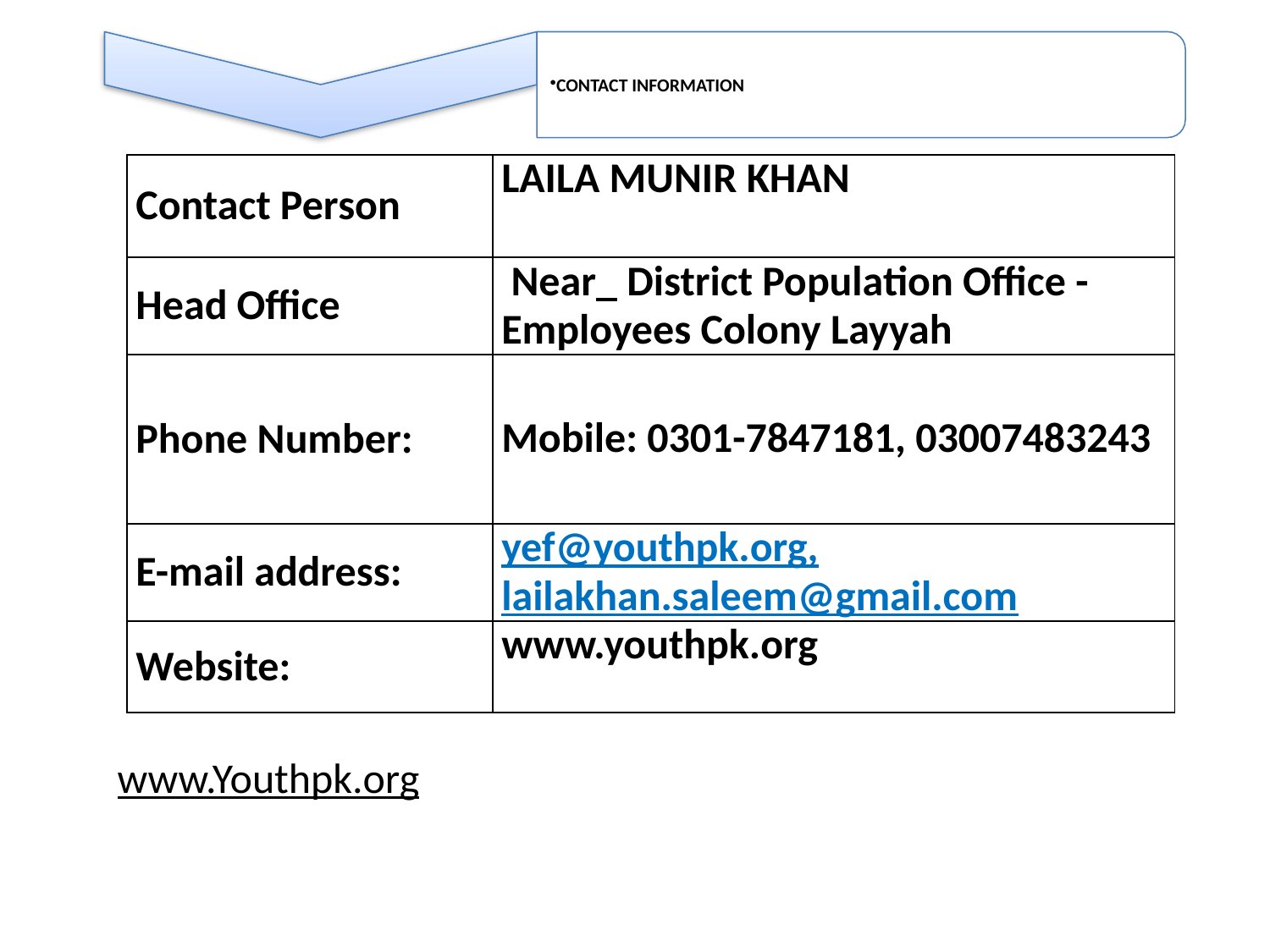

CONTACT INFORMATION
| Contact Person | LAILA MUNIR KHAN |
| --- | --- |
| Head Office | Near\_ District Population Office -Employees Colony Layyah |
| Phone Number: | Mobile: 0301-7847181, 03007483243 |
| E-mail address: | yef@youthpk.org, lailakhan.saleem@gmail.com |
| Website: | www.youthpk.org |
www.Youthpk.org